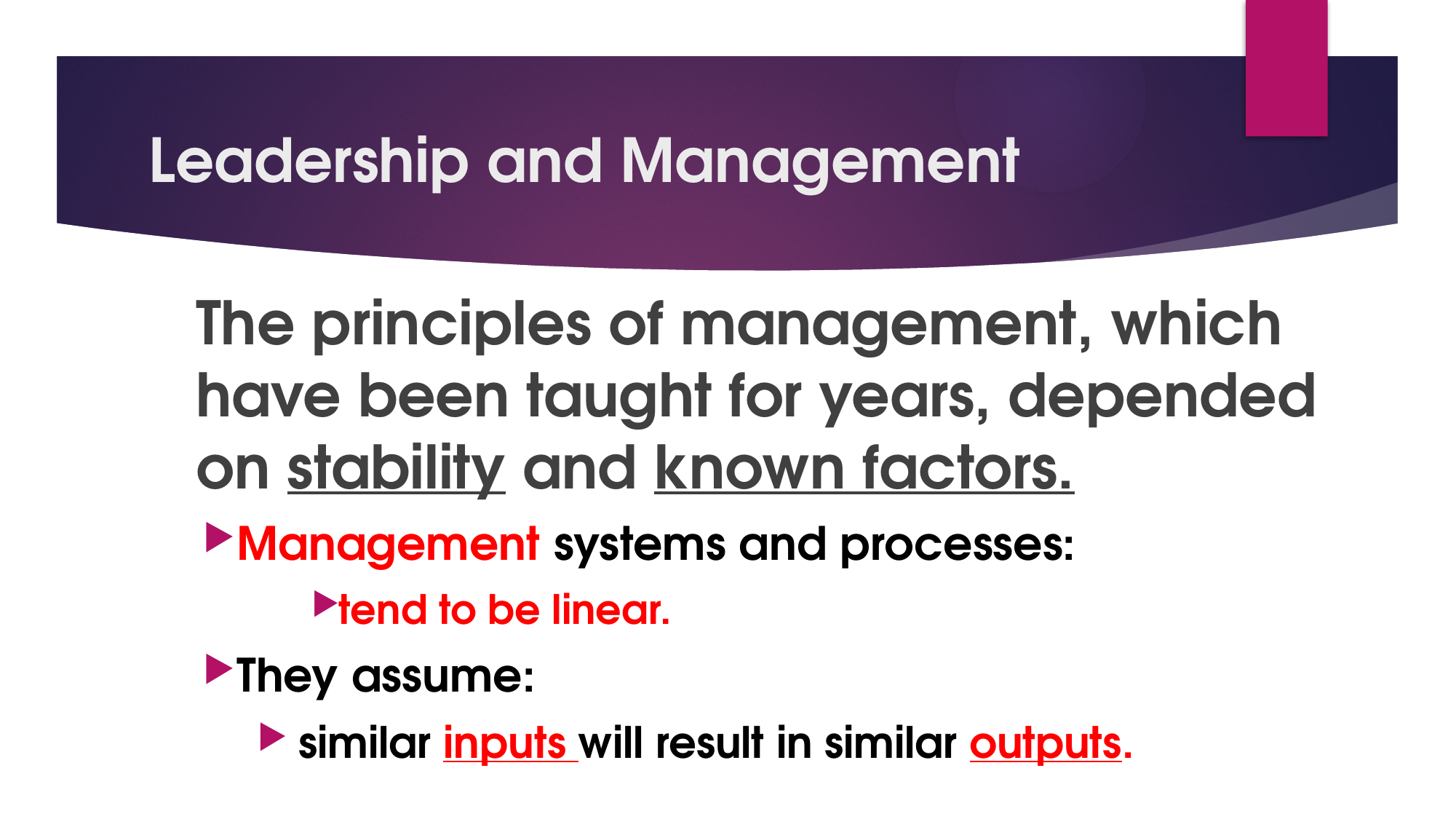

# Leadership and Management
The principles of management, which have been taught for years, depended on stability and known factors.
Management systems and processes:
tend to be linear.
They assume:
 similar inputs will result in similar outputs.